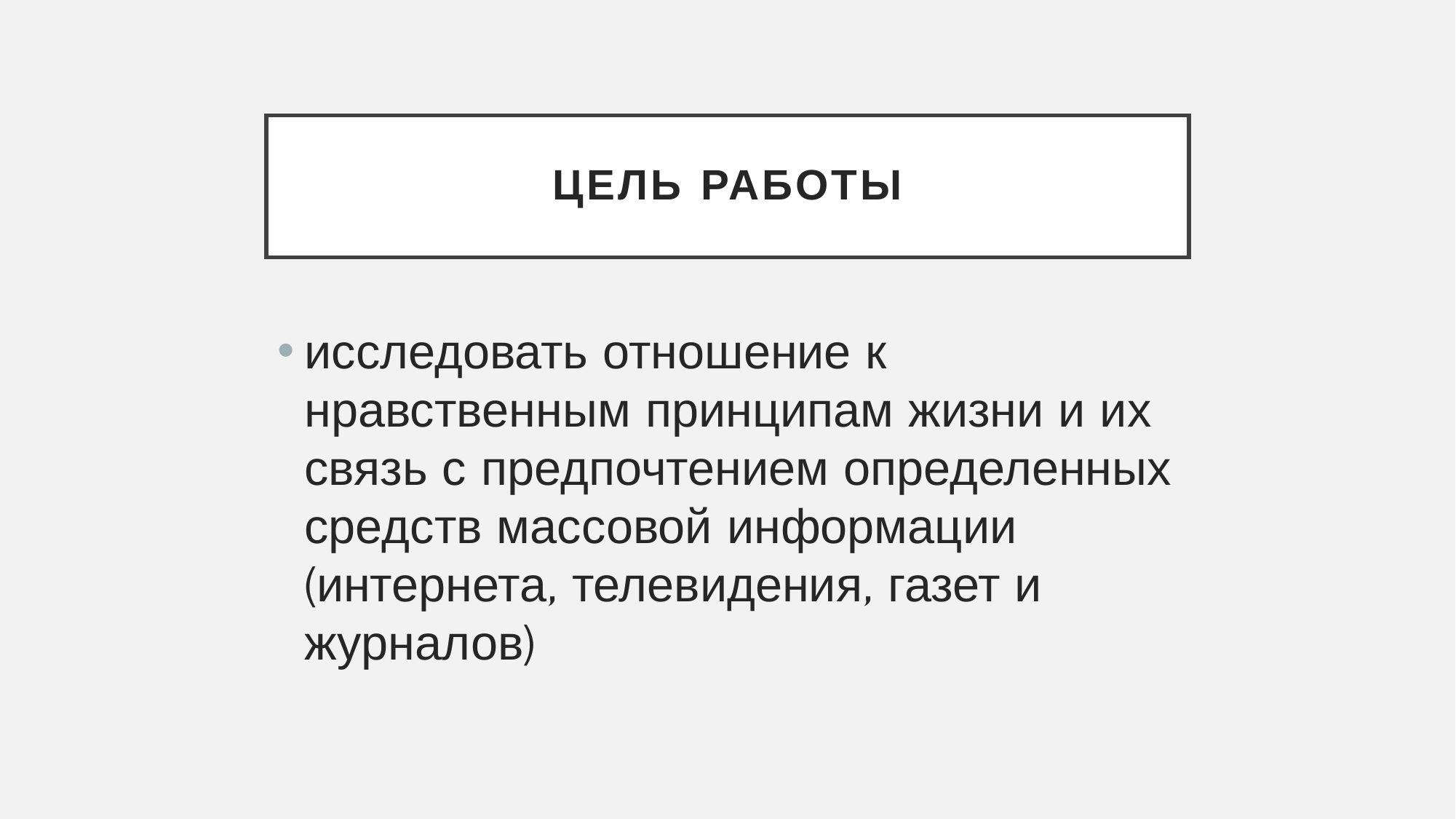

# Цель работы
исследовать отношение к нравственным принципам жизни и их связь с предпочтением определенных средств массовой информации (интернета, телевидения, газет и журналов)